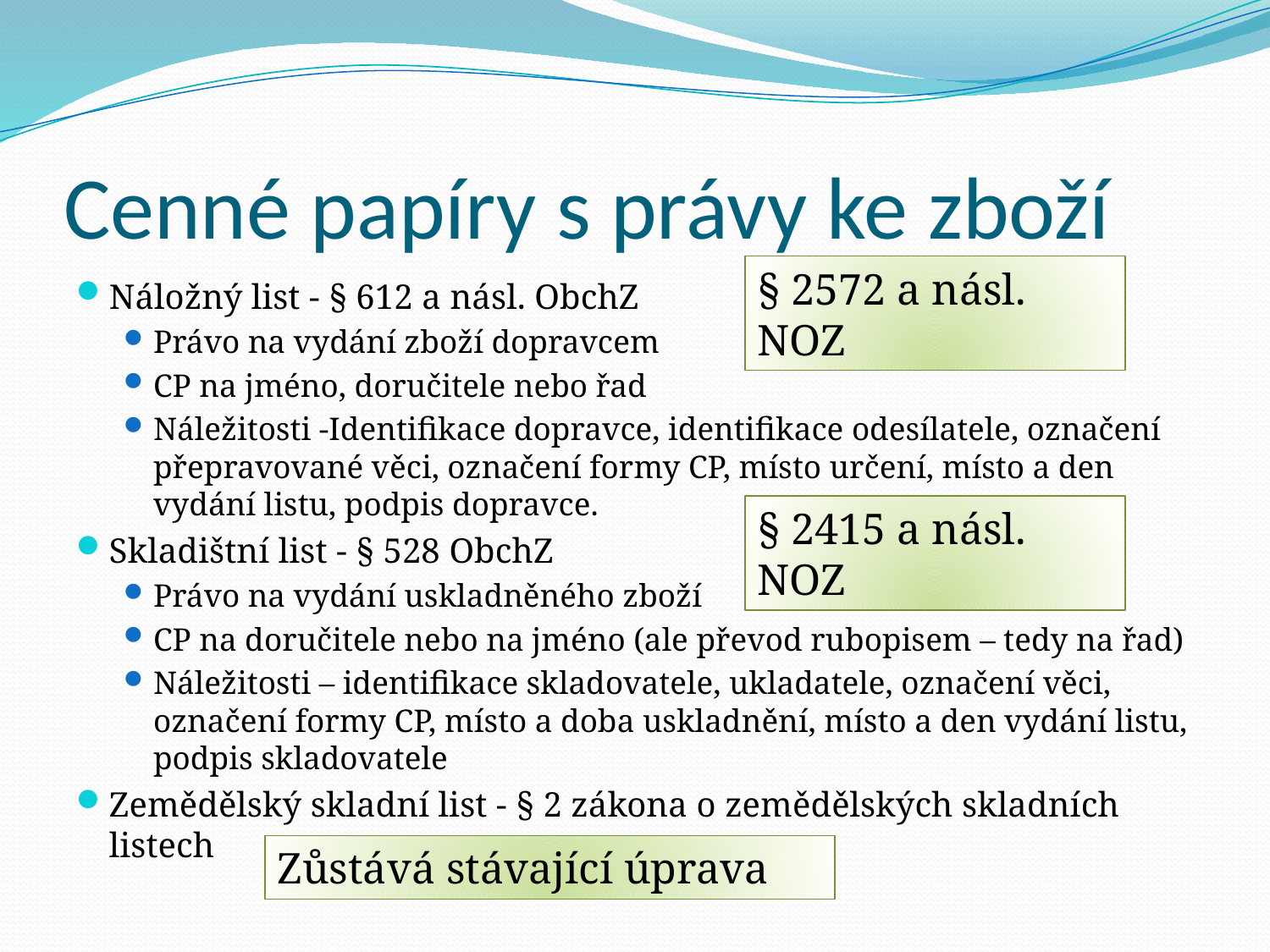

# Cenné papíry s právy ke zboží
§ 2572 a násl. NOZ
Náložný list - § 612 a násl. ObchZ
Právo na vydání zboží dopravcem
CP na jméno, doručitele nebo řad
Náležitosti -Identifikace dopravce, identifikace odesílatele, označení přepravované věci, označení formy CP, místo určení, místo a den vydání listu, podpis dopravce.
Skladištní list - § 528 ObchZ
Právo na vydání uskladněného zboží
CP na doručitele nebo na jméno (ale převod rubopisem – tedy na řad)
Náležitosti – identifikace skladovatele, ukladatele, označení věci, označení formy CP, místo a doba uskladnění, místo a den vydání listu, podpis skladovatele
Zemědělský skladní list - § 2 zákona o zemědělských skladních listech
§ 2415 a násl.  NOZ
Zůstává stávající úprava